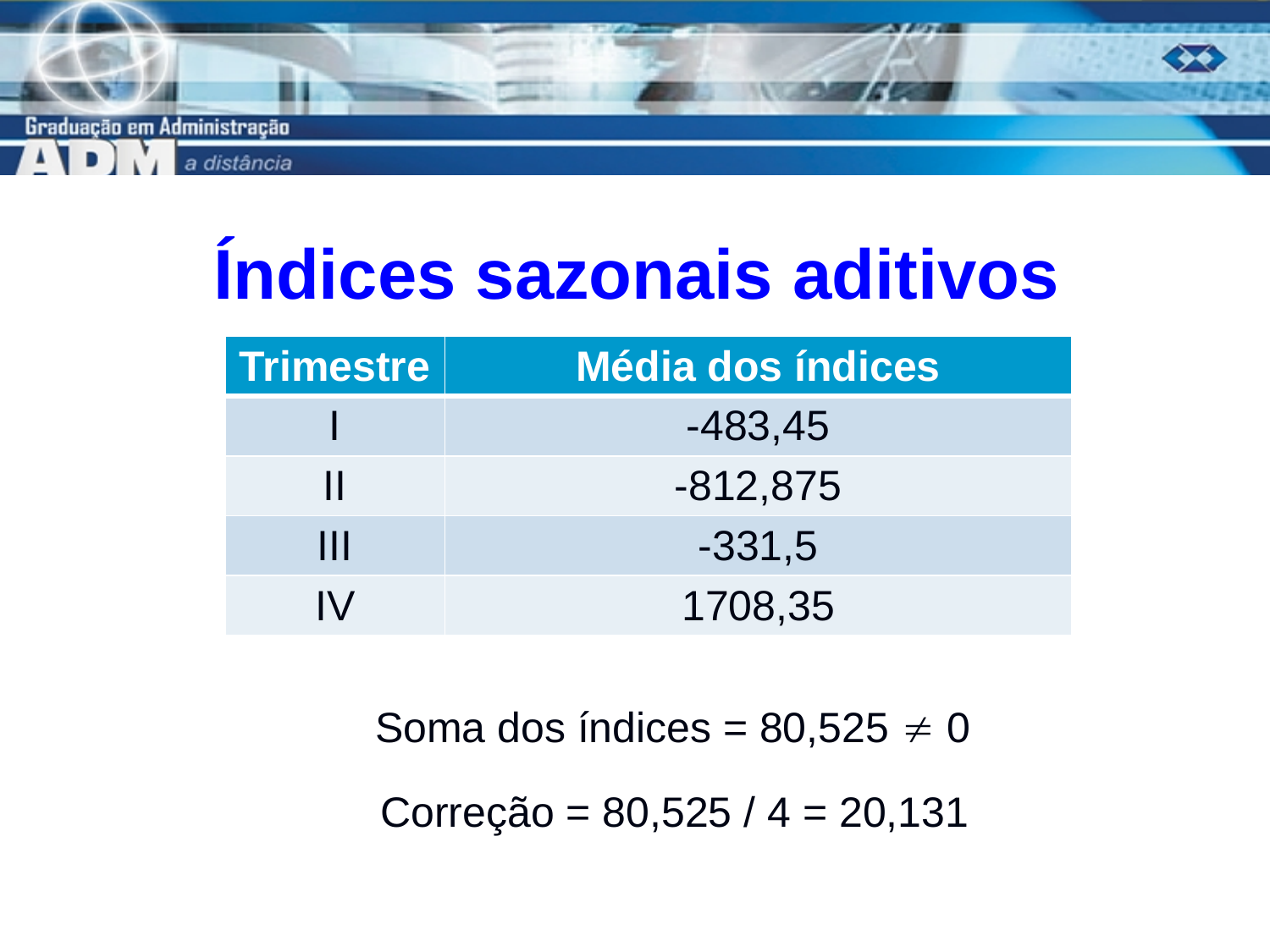

# Índices sazonais aditivos
| Trimestre | Média dos índices |
| --- | --- |
| I | -483,45 |
| II | -812,875 |
| III | -331,5 |
| IV | 1708,35 |
Soma dos índices = 80,525 ≠ 0
Correção = 80,525 / 4 = 20,131
14